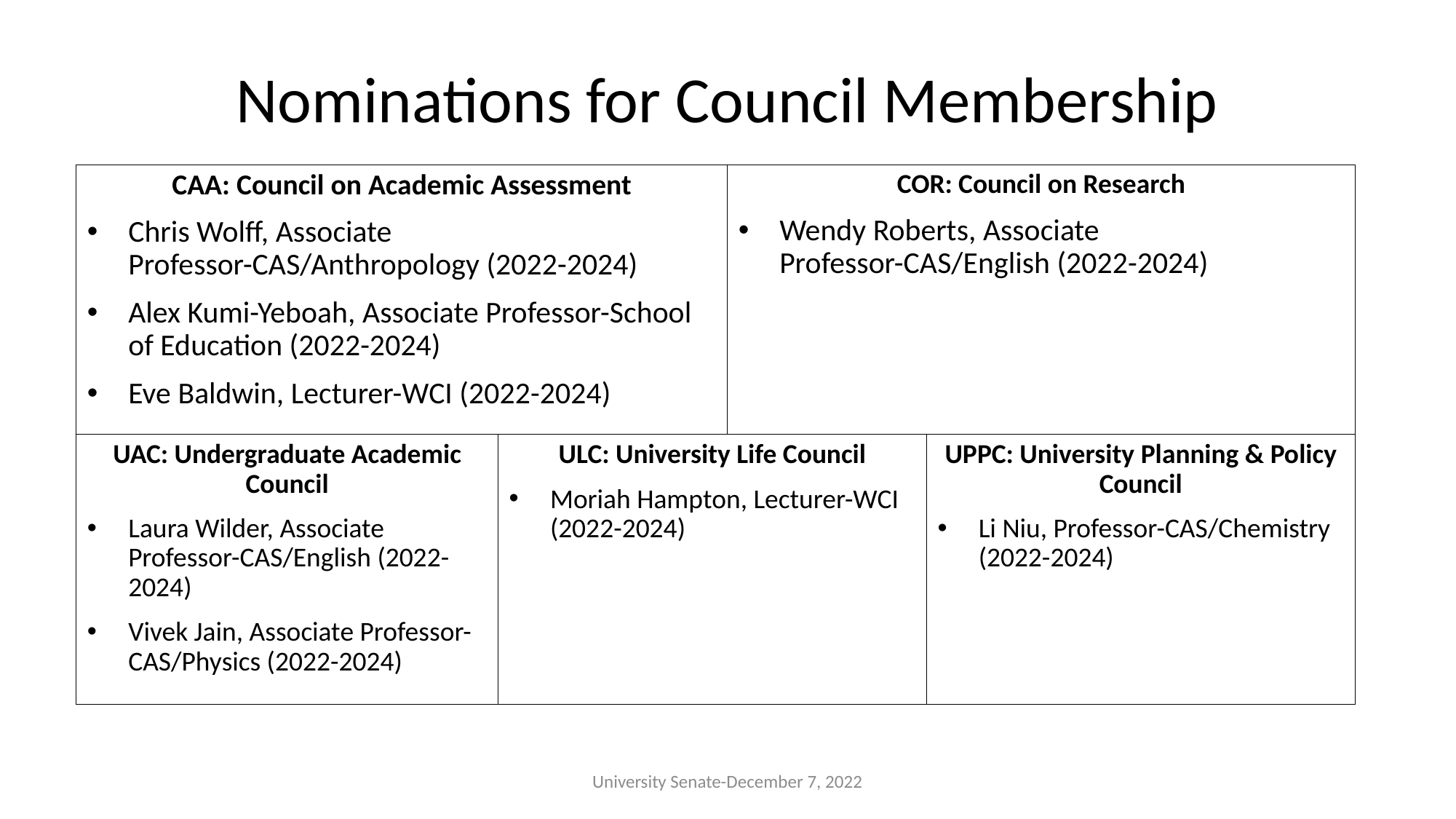

Nominations for Council Membership
CAA: Council on Academic Assessment
Chris Wolff, Associate Professor-CAS/Anthropology (2022-2024)
Alex Kumi-Yeboah, Associate Professor-School of Education (2022-2024)
Eve Baldwin, Lecturer-WCI (2022-2024)
COR: Council on Research
Wendy Roberts, Associate Professor-CAS/English (2022-2024)
ULC: University Life Council
Moriah Hampton, Lecturer-WCI (2022-2024)
UPPC: University Planning & Policy Council
Li Niu, Professor-CAS/Chemistry (2022-2024)
UAC: Undergraduate Academic Council
Laura Wilder, Associate Professor-CAS/English (2022-2024)
Vivek Jain, Associate Professor-CAS/Physics (2022-2024)
University Senate-December 7, 2022